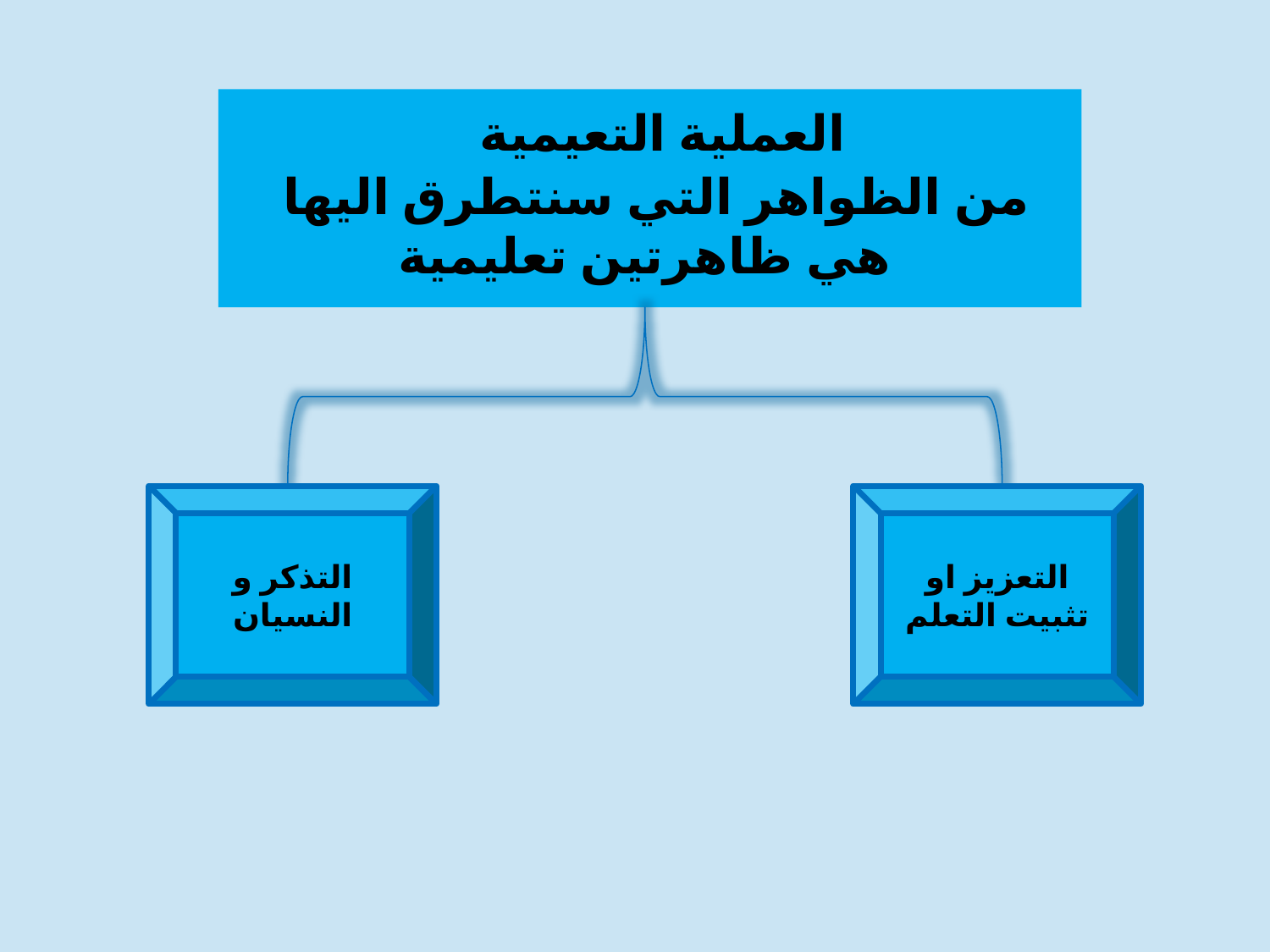

العملية التعيمية
من الظواهر التي سنتطرق اليها هي ظاهرتين تعليمية

التذكر و النسيان
التعزيز او تثبيت التعلم